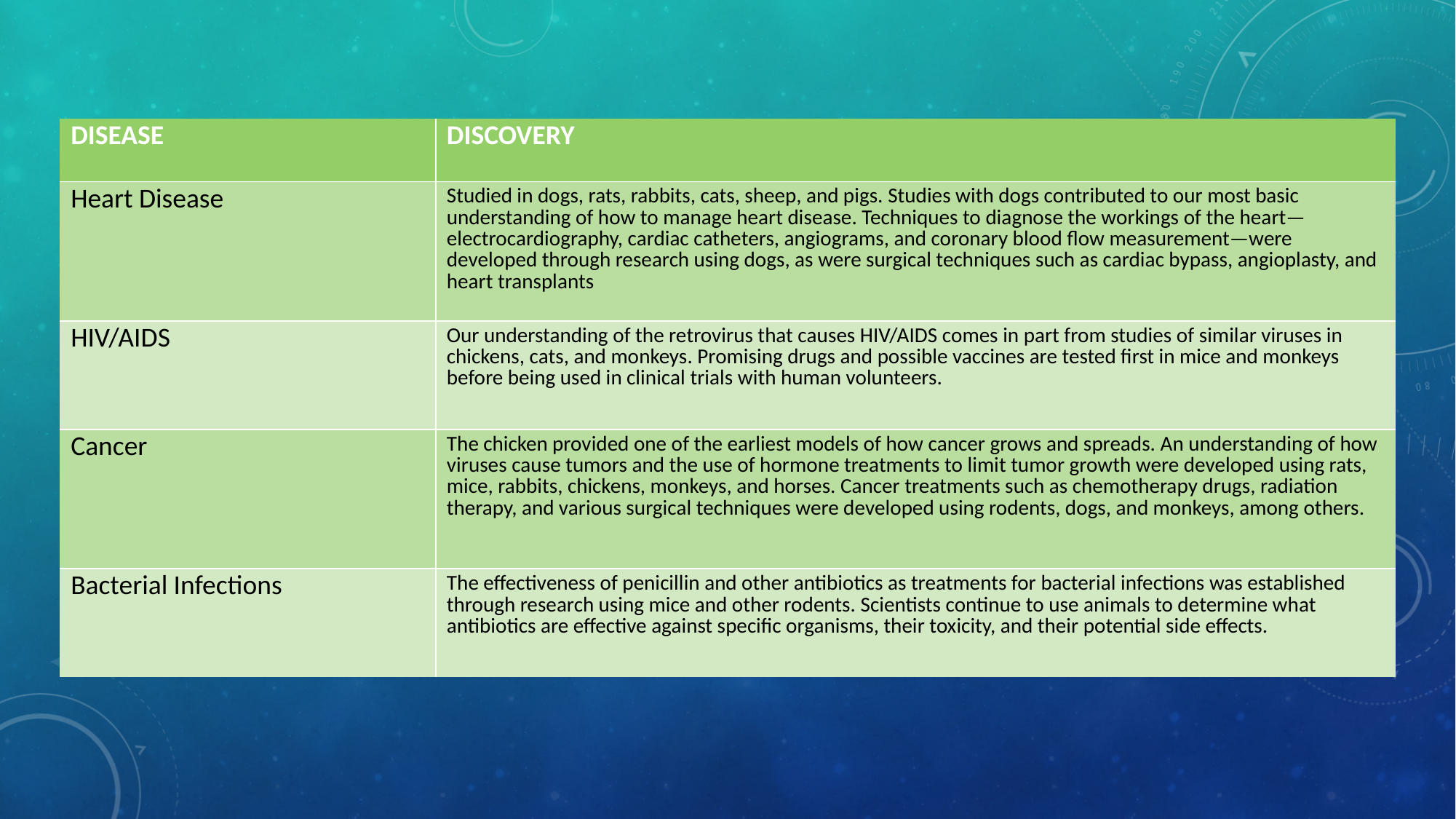

| DISEASE | DISCOVERY |
| --- | --- |
| Heart Disease | Studied in dogs, rats, rabbits, cats, sheep, and pigs. Studies with dogs contributed to our most basic understanding of how to manage heart disease. Techniques to diagnose the workings of the heart—electrocardiography, cardiac catheters, angiograms, and coronary blood flow measurement—were developed through research using dogs, as were surgical techniques such as cardiac bypass, angioplasty, and heart transplants |
| HIV/AIDS | Our understanding of the retrovirus that causes HIV/AIDS comes in part from studies of similar viruses in chickens, cats, and monkeys. Promising drugs and possible vaccines are tested first in mice and monkeys before being used in clinical trials with human volunteers. |
| Cancer | The chicken provided one of the earliest models of how cancer grows and spreads. An understanding of how viruses cause tumors and the use of hormone treatments to limit tumor growth were developed using rats, mice, rabbits, chickens, monkeys, and horses. Cancer treatments such as chemotherapy drugs, radiation therapy, and various surgical techniques were developed using rodents, dogs, and monkeys, among others. |
| Bacterial Infections | The effectiveness of penicillin and other antibiotics as treatments for bacterial infections was established through research using mice and other rodents. Scientists continue to use animals to determine what antibiotics are effective against specific organisms, their toxicity, and their potential side effects. |